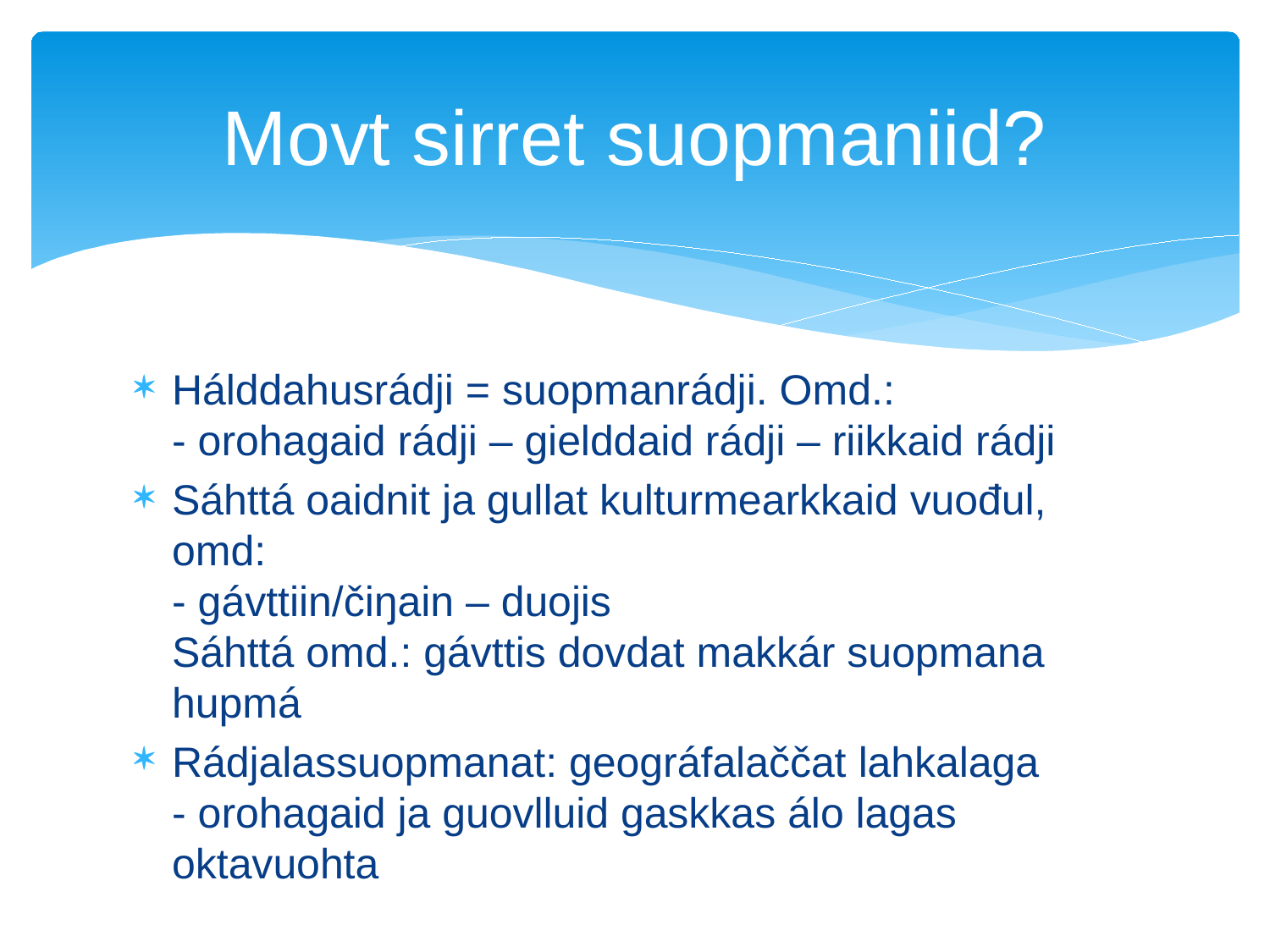

# Movt sirret suopmaniid?
Hálddahusrádji = suopmanrádji. Omd.:
- orohagaid rádji – gielddaid rádji – riikkaid rádji
Sáhttá oaidnit ja gullat kulturmearkkaid vuođul, omd:
- gávttiin/čiŋain – duojis
Sáhttá omd.: gávttis dovdat makkár suopmana hupmá
Rádjalassuopmanat: geográfalaččat lahkalaga
- orohagaid ja guovlluid gaskkas álo lagas oktavuohta